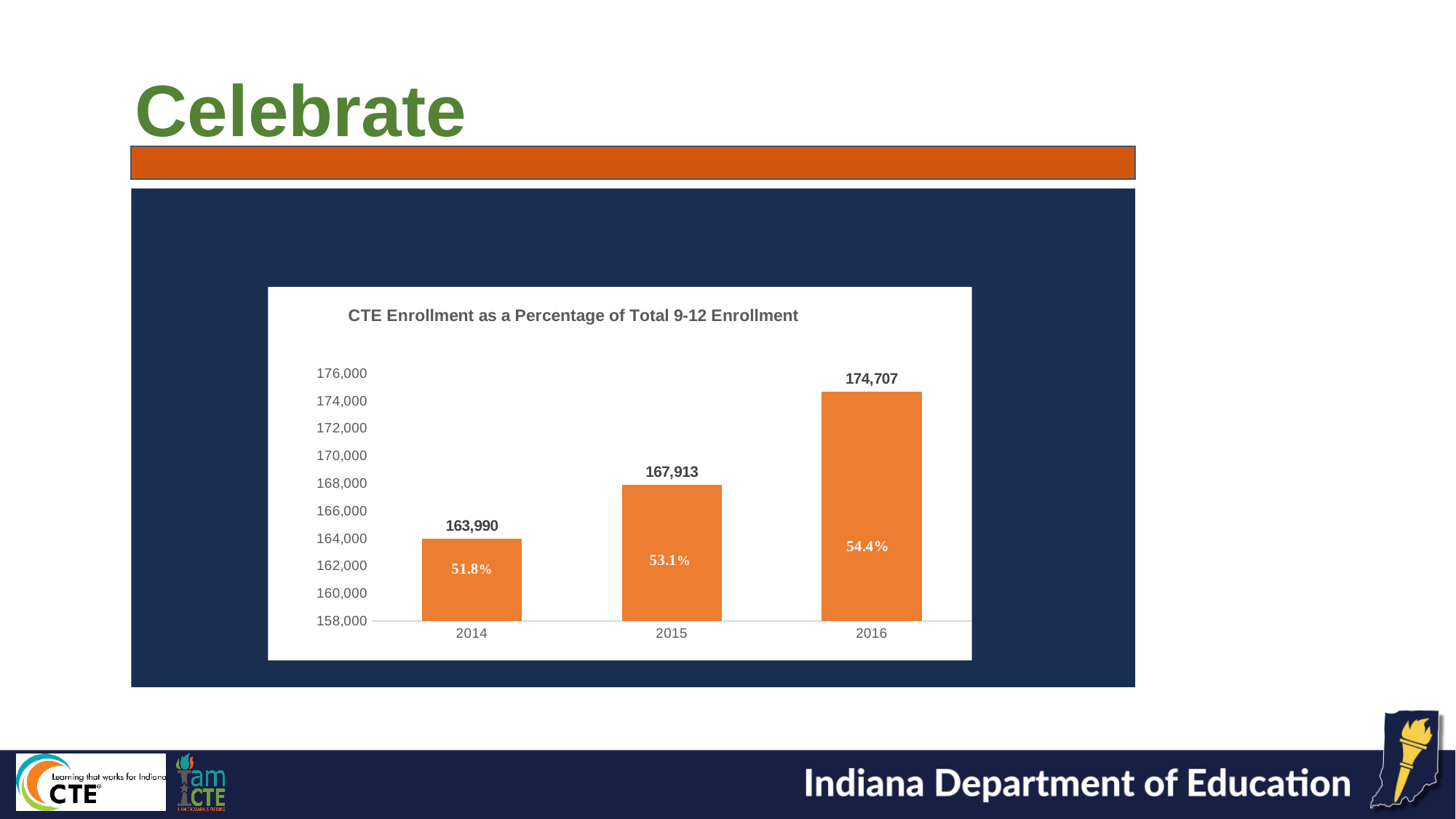

Celebrate

### Chart: CTE Enrollment as a Percentage of Total 9-12 Enrollment

| Category |  |
|---|---|
| 2014 | 163990.0 |
| 2015 | 167913.0 |
| 2016 | 174707.0 |